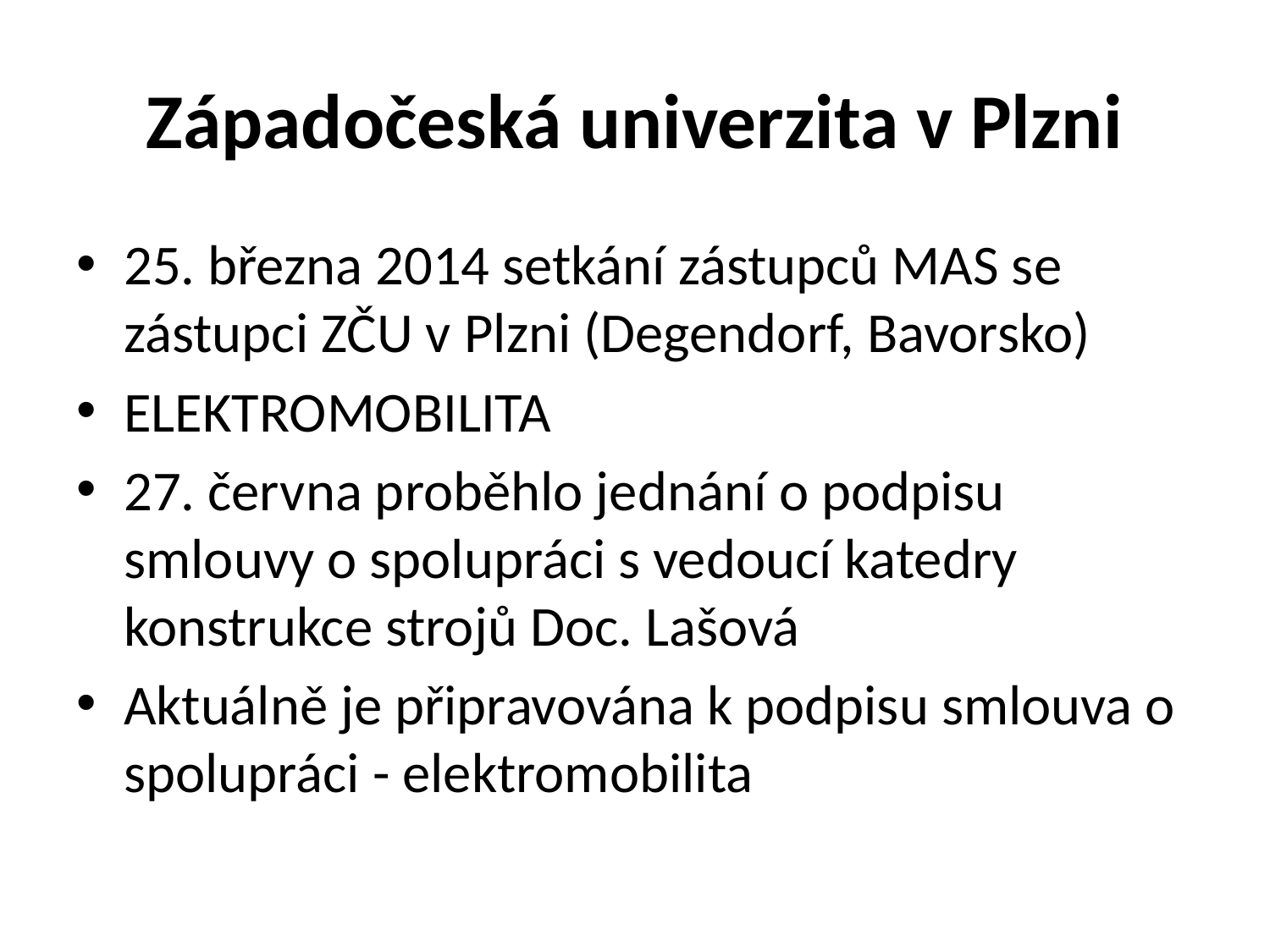

# Západočeská univerzita v Plzni
25. března 2014 setkání zástupců MAS se zástupci ZČU v Plzni (Degendorf, Bavorsko)
ELEKTROMOBILITA
27. června proběhlo jednání o podpisu smlouvy o spolupráci s vedoucí katedry konstrukce strojů Doc. Lašová
Aktuálně je připravována k podpisu smlouva o spolupráci - elektromobilita